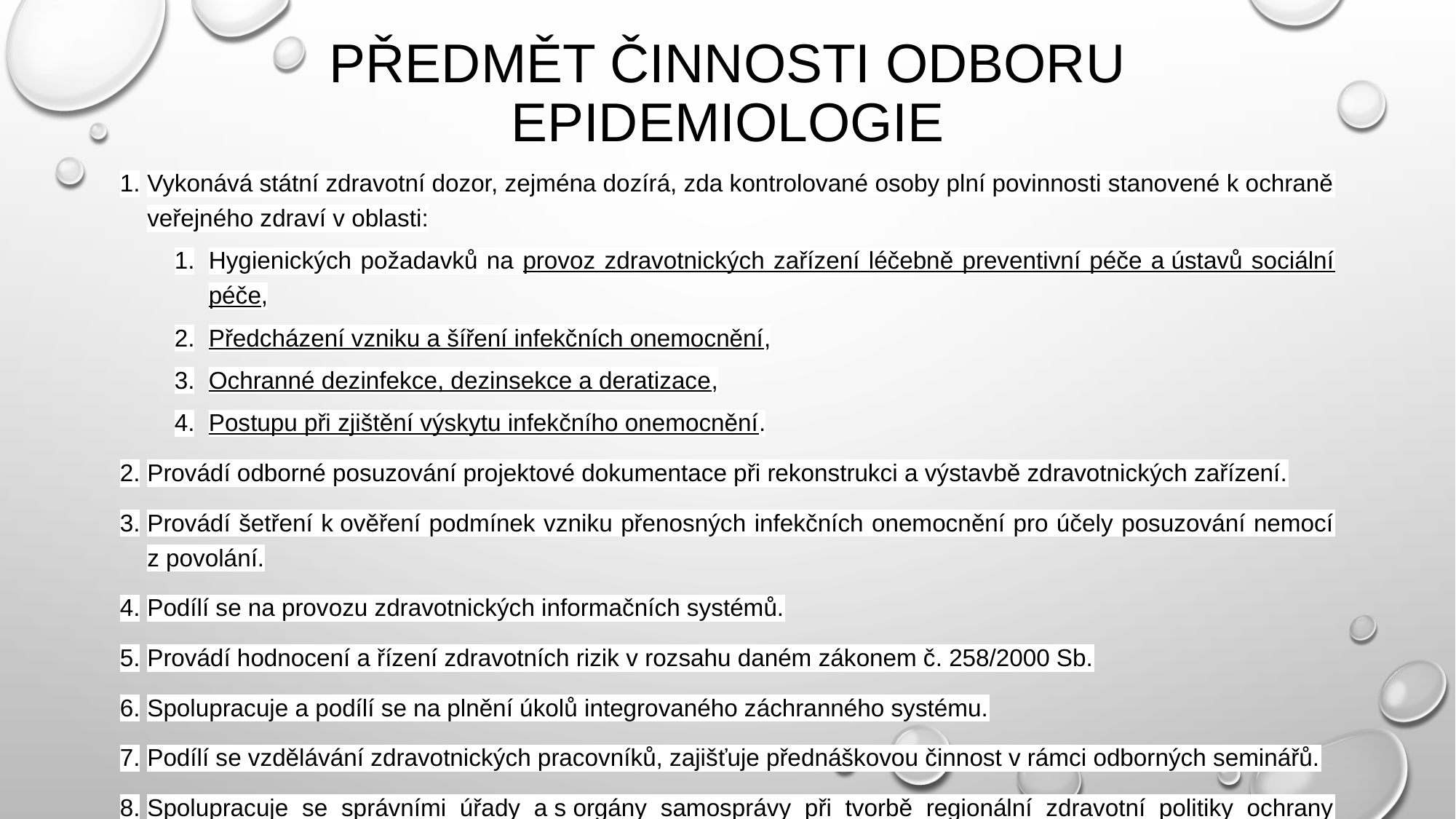

# Předmět činnosti odboru epidemiologie
Vykonává státní zdravotní dozor, zejména dozírá, zda kontrolované osoby plní povinnosti stanovené k ochraně veřejného zdraví v oblasti:
Hygienických požadavků na provoz zdravotnických zařízení léčebně preventivní péče a ústavů sociální péče,
Předcházení vzniku a šíření infekčních onemocnění,
Ochranné dezinfekce, dezinsekce a deratizace,
Postupu při zjištění výskytu infekčního onemocnění.
Provádí odborné posuzování projektové dokumentace při rekonstrukci a výstavbě zdravotnických zařízení.
Provádí šetření k ověření podmínek vzniku přenosných infekčních onemocnění pro účely posuzování nemocí z povolání.
Podílí se na provozu zdravotnických informačních systémů.
Provádí hodnocení a řízení zdravotních rizik v rozsahu daném zákonem č. 258/2000 Sb.
Spolupracuje a podílí se na plnění úkolů integrovaného záchranného systému.
Podílí se vzdělávání zdravotnických pracovníků, zajišťuje přednáškovou činnost v rámci odborných seminářů.
Spolupracuje se správními úřady a s orgány samosprávy při tvorbě regionální zdravotní politiky ochrany a podpory veřejného zdraví a při rozvoji opatření vedoucích ke zlepšování zdravotního stavu a kvality života obyvatelstva v regionu.